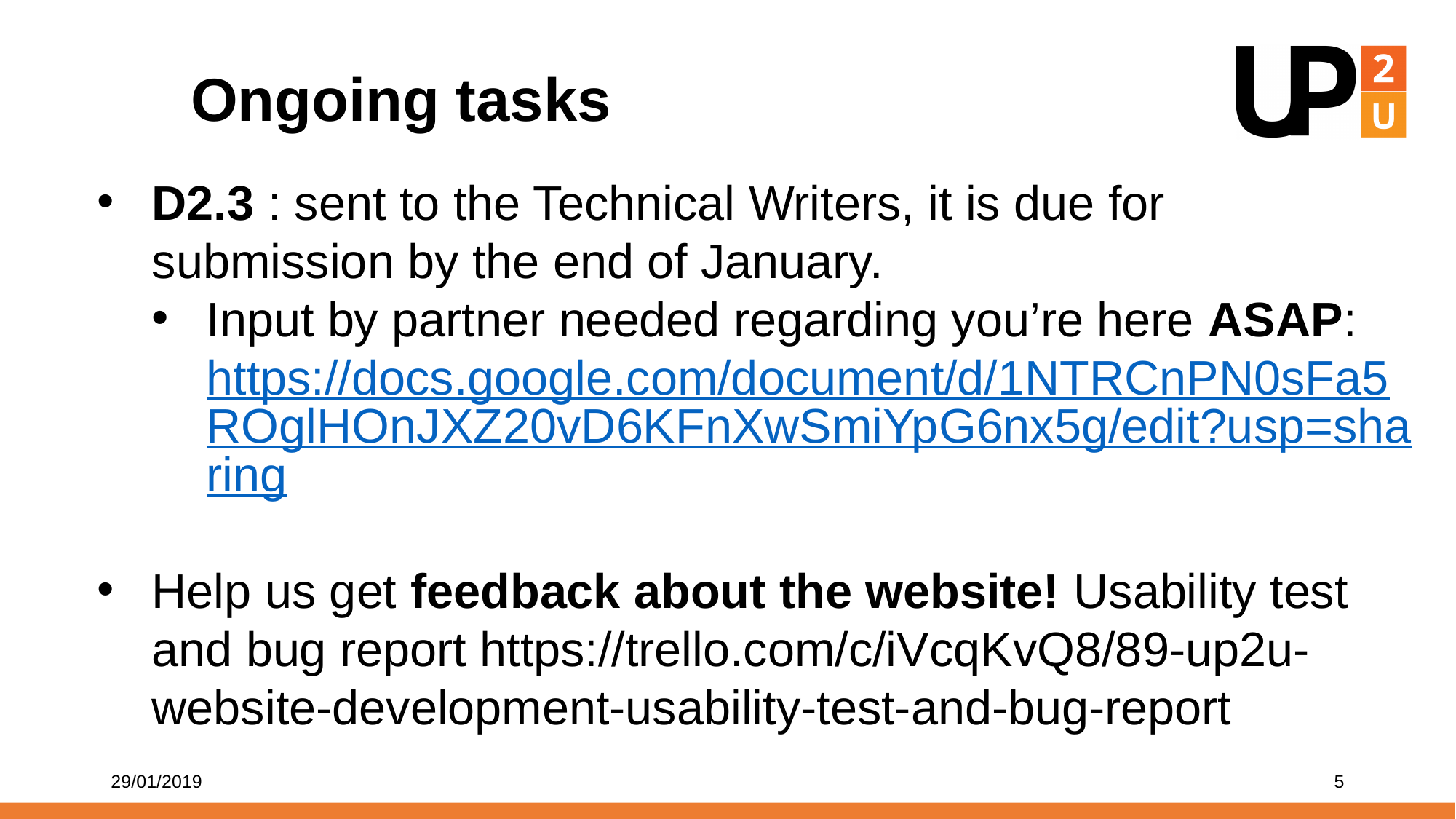

Ongoing tasks

D2.3 : sent to the Technical Writers, it is due for submission by the end of January.
Input by partner needed regarding you’re here ASAP: https://docs.google.com/document/d/1NTRCnPN0sFa5ROglHOnJXZ20vD6KFnXwSmiYpG6nx5g/edit?usp=sharing
Help us get feedback about the website! Usability test and bug report https://trello.com/c/iVcqKvQ8/89-up2u-website-development-usability-test-and-bug-report
29/01/2019

5